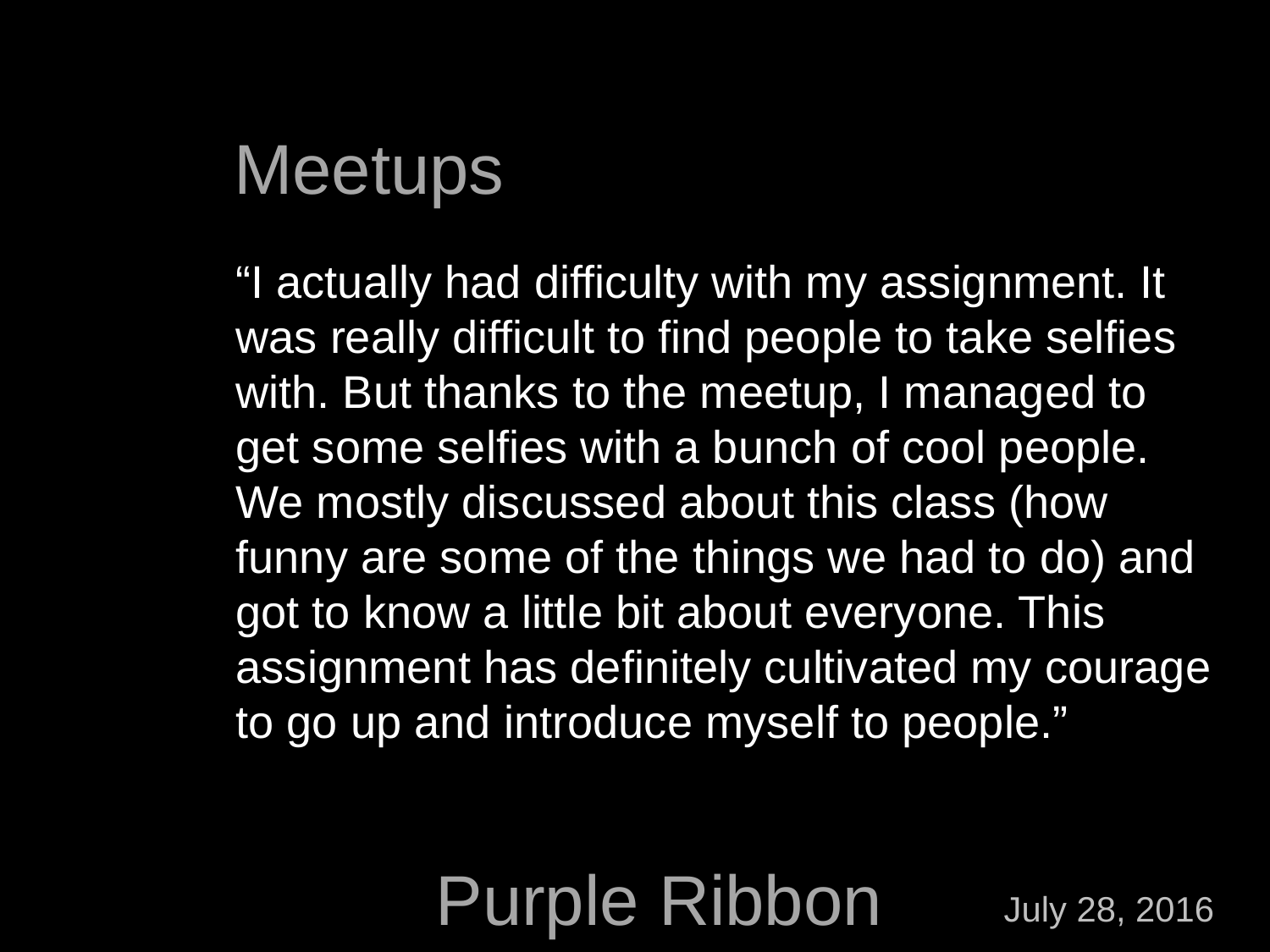

Meetups
“I actually had difficulty with my assignment. It was really difficult to find people to take selfies with. But thanks to the meetup, I managed to get some selfies with a bunch of cool people. We mostly discussed about this class (how funny are some of the things we had to do) and got to know a little bit about everyone. This assignment has definitely cultivated my courage to go up and introduce myself to people.”
Purple Ribbon Selfies
July 28, 2016